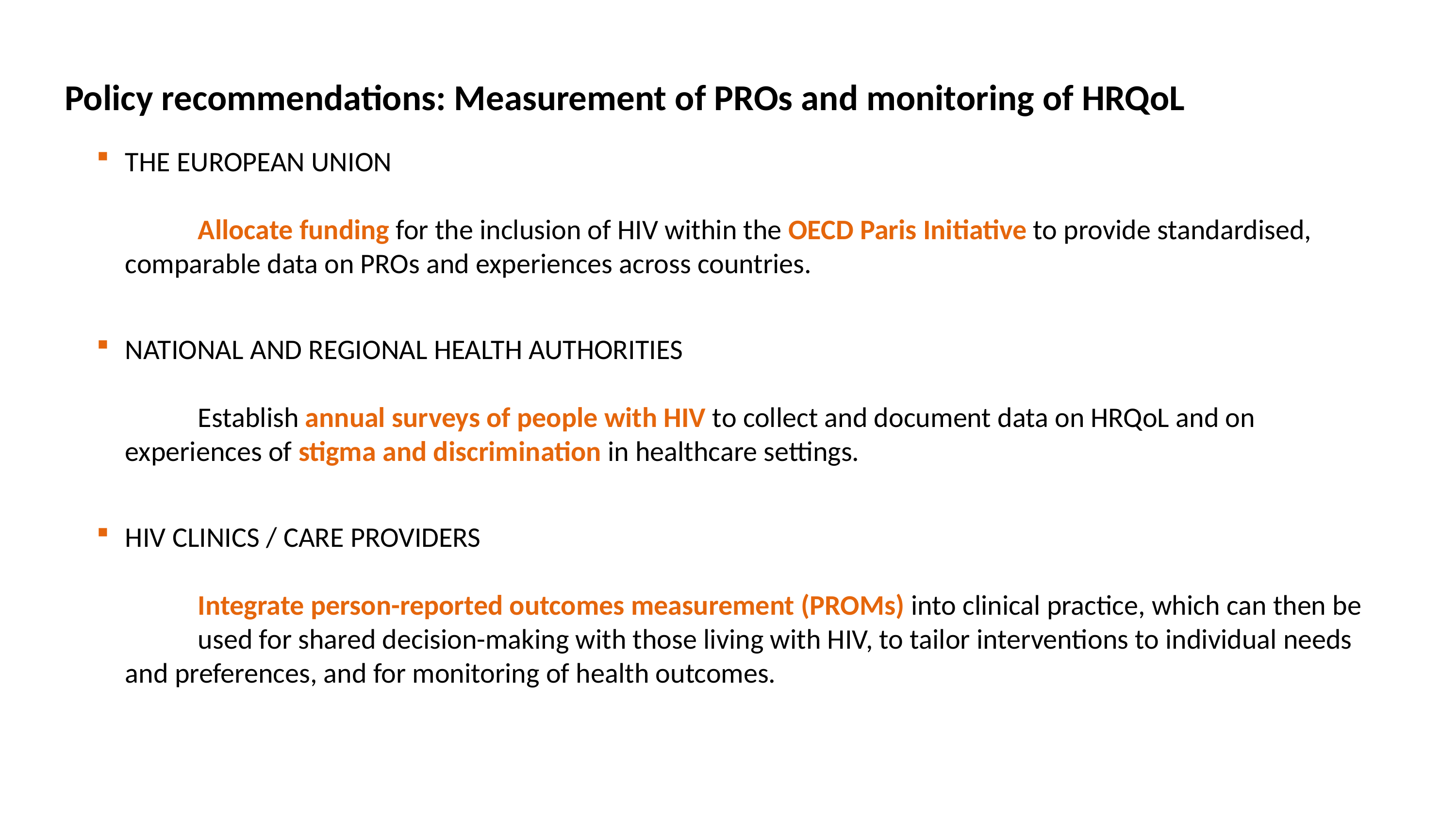

Policy recommendations: Measurement of PROs and monitoring of HRQoL
THE EUROPEAN UNION
	Allocate funding for the inclusion of HIV within the OECD Paris Initiative to provide standardised, 	comparable data on PROs and experiences across countries.
NATIONAL AND REGIONAL HEALTH AUTHORITIES
	Establish annual surveys of people with HIV to collect and document data on HRQoL and on 	experiences of stigma and discrimination in healthcare settings.
HIV CLINICS / CARE PROVIDERS
	Integrate person-reported outcomes measurement (PROMs) into clinical practice, which can then be 	used for shared decision-making with those living with HIV, to tailor interventions to individual needs 	and preferences, and for monitoring of health outcomes.